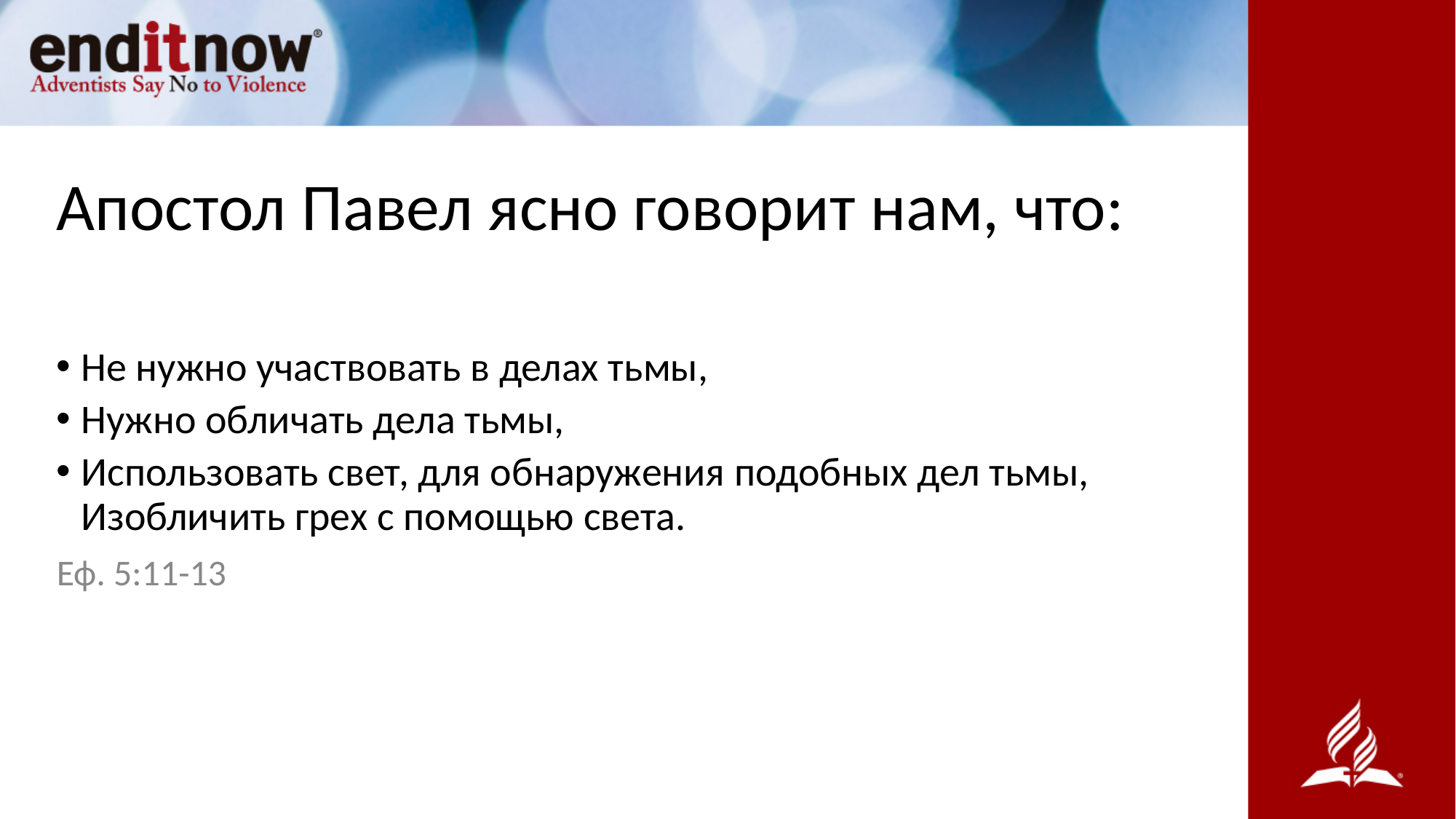

# Апостол Павел ясно говорит нам, что:

Не нужно участвовать в делах тьмы,
Нужно обличать дела тьмы,
Использовать свет, для обнаружения подобных дел тьмы,
Изобличить грех с помощью света.

Еф. 5:11-13